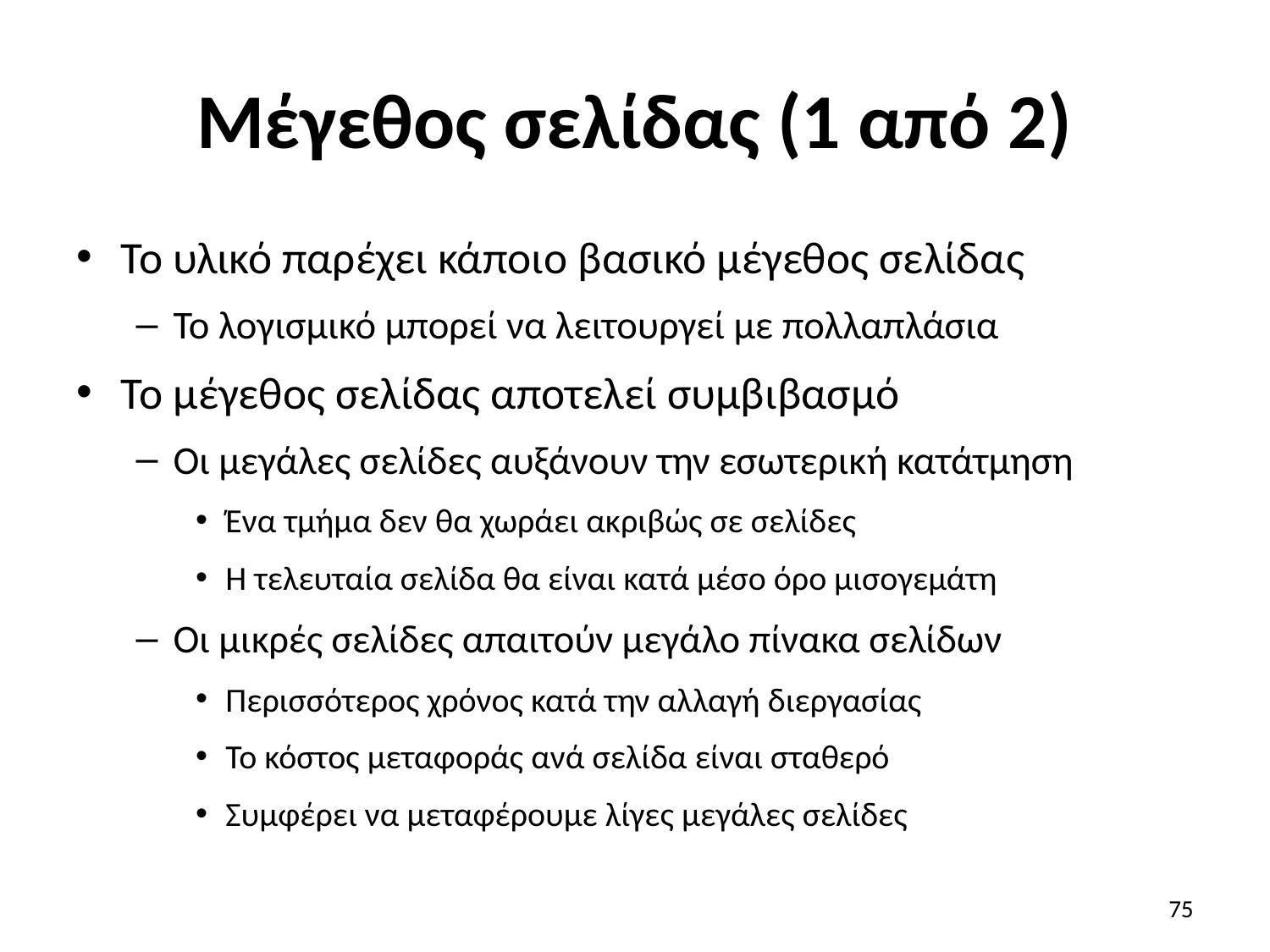

# Μέγεθος σελίδας (1 από 2)
Το υλικό παρέχει κάποιο βασικό μέγεθος σελίδας
Το λογισμικό μπορεί να λειτουργεί με πολλαπλάσια
Το μέγεθος σελίδας αποτελεί συμβιβασμό
Οι μεγάλες σελίδες αυξάνουν την εσωτερική κατάτμηση
Ένα τμήμα δεν θα χωράει ακριβώς σε σελίδες
Η τελευταία σελίδα θα είναι κατά μέσο όρο μισογεμάτη
Οι μικρές σελίδες απαιτούν μεγάλο πίνακα σελίδων
Περισσότερος χρόνος κατά την αλλαγή διεργασίας
Το κόστος μεταφοράς ανά σελίδα είναι σταθερό
Συμφέρει να μεταφέρουμε λίγες μεγάλες σελίδες
75